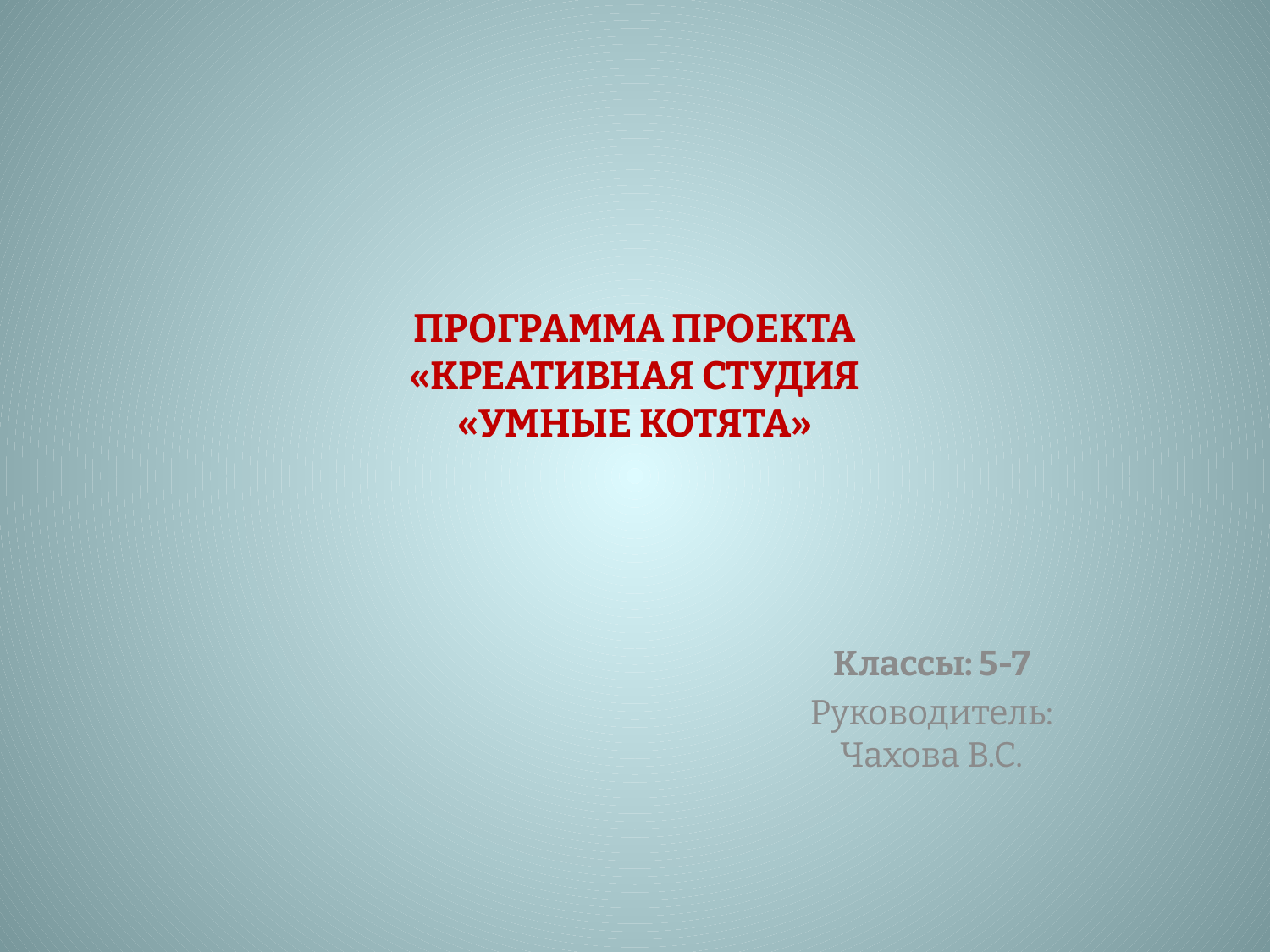

# Программа проекта «креативная студия «умные котята»
Классы: 5-7
Руководитель: Чахова В.С.